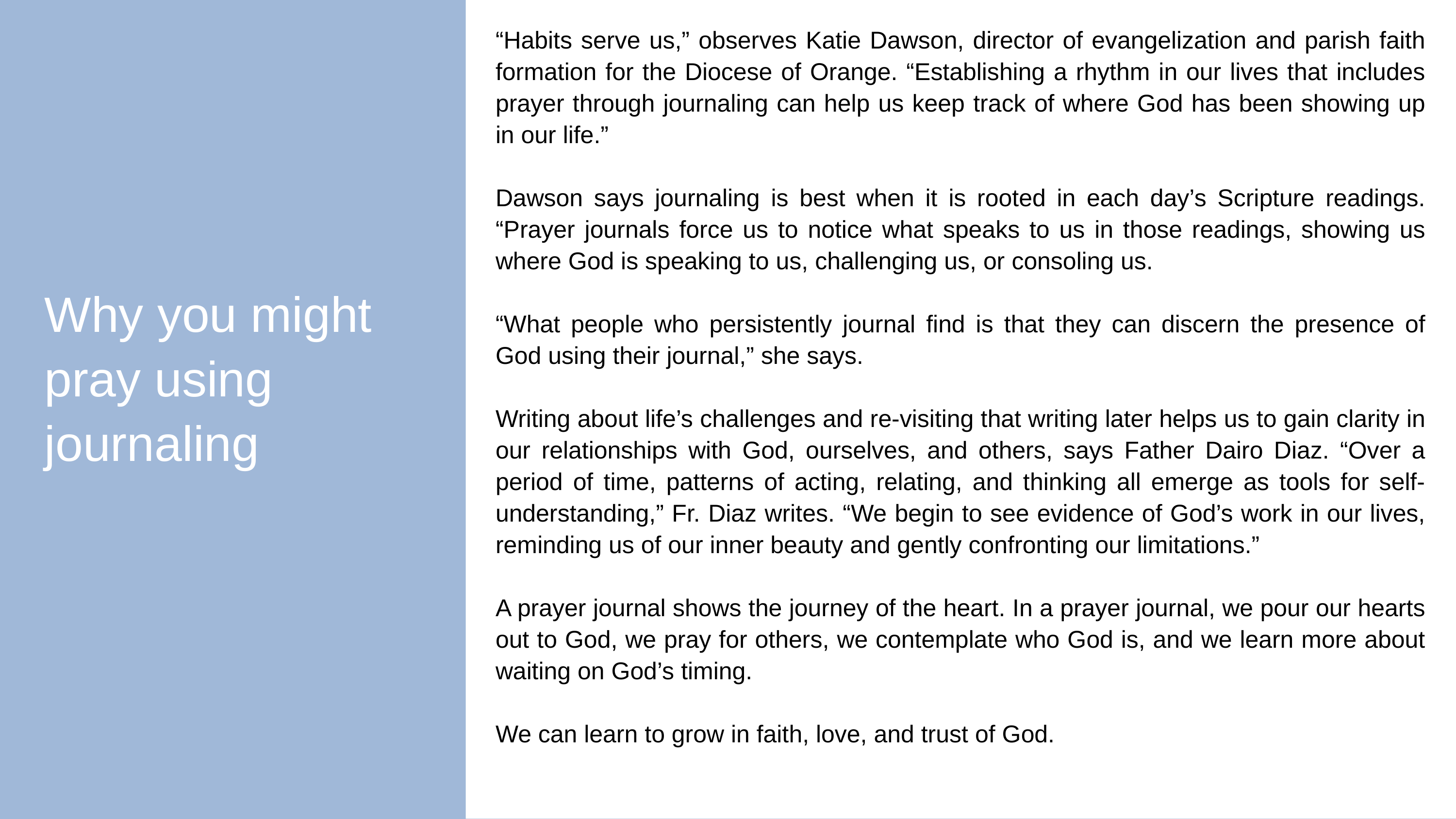

“Habits serve us,” observes Katie Dawson, director of evangelization and parish faith formation for the Diocese of Orange. “Establishing a rhythm in our lives that includes prayer through journaling can help us keep track of where God has been showing up in our life.”

Dawson says journaling is best when it is rooted in each day’s Scripture readings. “Prayer journals force us to notice what speaks to us in those readings, showing us where God is speaking to us, challenging us, or consoling us.

“What people who persistently journal find is that they can discern the presence of God using their journal,” she says.

Writing about life’s challenges and re-visiting that writing later helps us to gain clarity in our relationships with God, ourselves, and others, says Father Dairo Diaz. “Over a period of time, patterns of acting, relating, and thinking all emerge as tools for self-understanding,” Fr. Diaz writes. “We begin to see evidence of God’s work in our lives, reminding us of our inner beauty and gently confronting our limitations.”

A prayer journal shows the journey of the heart. In a prayer journal, we pour our hearts out to God, we pray for others, we contemplate who God is, and we learn more about waiting on God’s timing.

We can learn to grow in faith, love, and trust of God.

Why you might pray using journaling